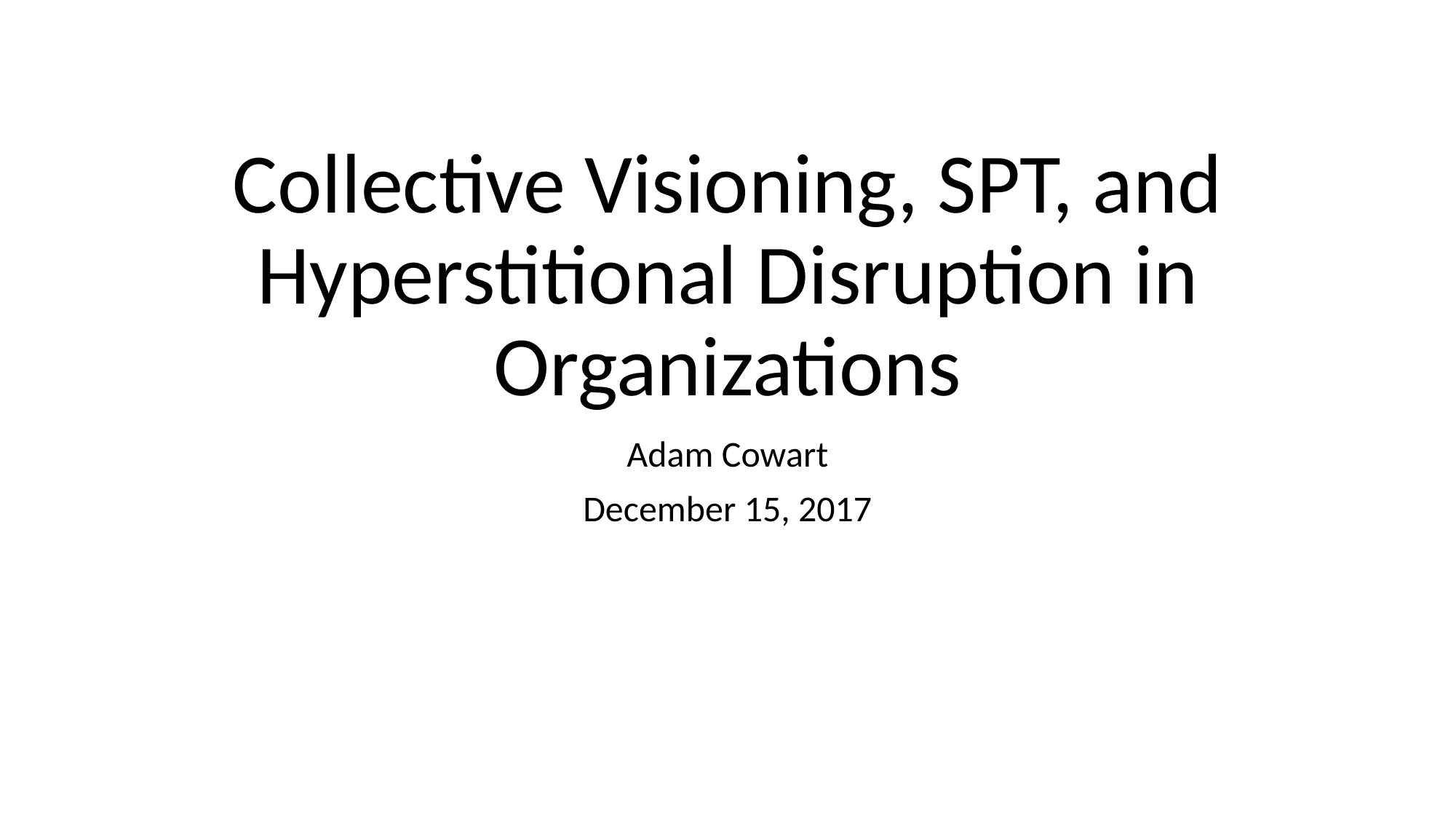

# Collective Visioning, SPT, and Hyperstitional Disruption in Organizations
Adam Cowart
December 15, 2017